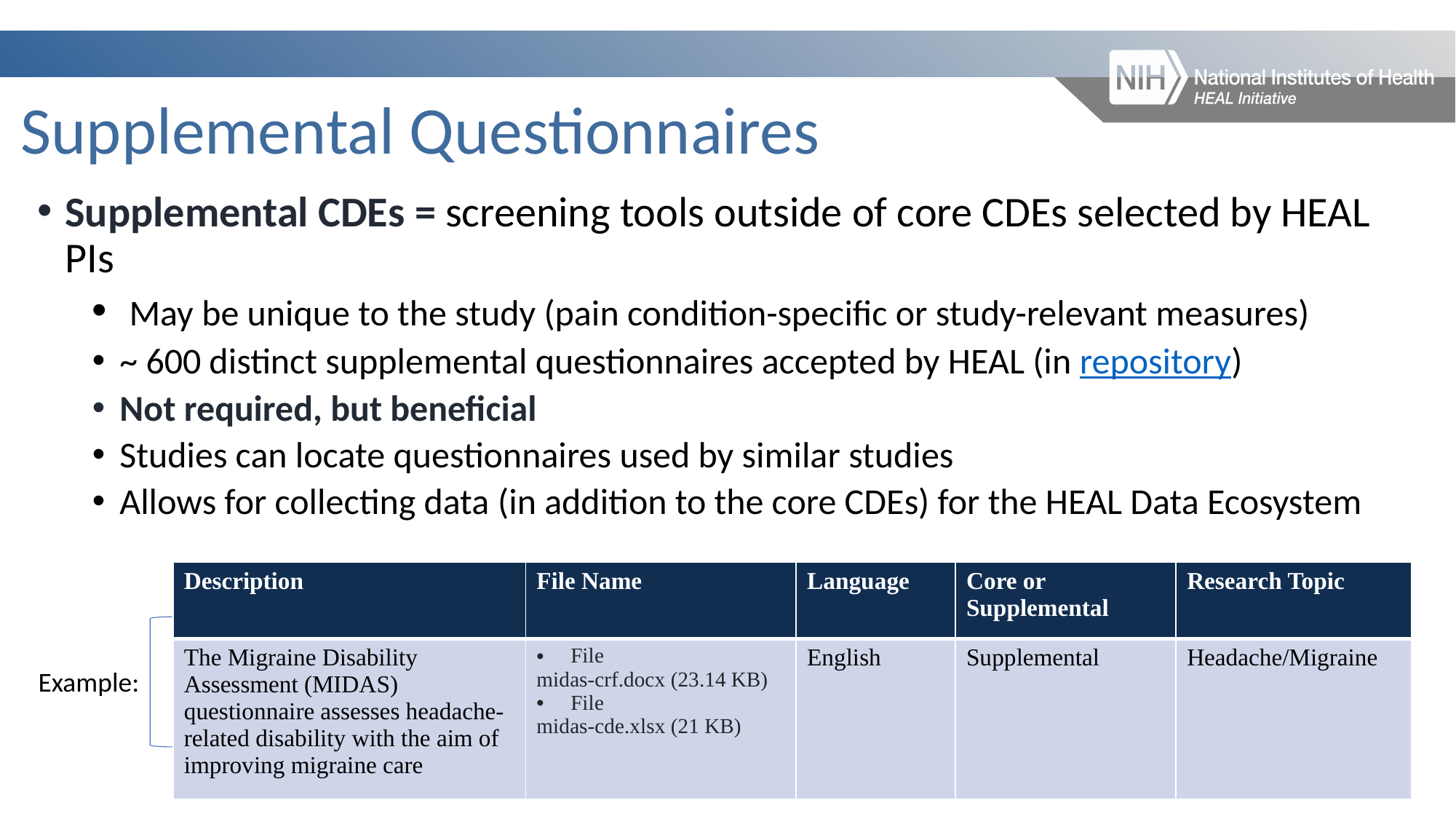

# Supplemental Questionnaires
Supplemental CDEs = screening tools outside of core CDEs selected by HEAL PIs
 May be unique to the study (pain condition-specific or study-relevant measures)
~ 600 distinct supplemental questionnaires accepted by HEAL (in repository)
Not required, but beneficial
Studies can locate questionnaires used by similar studies
Allows for collecting data (in addition to the core CDEs) for the HEAL Data Ecosystem

| Description | File Name | Language | Core or Supplemental | Research Topic |
| --- | --- | --- | --- | --- |
| The Migraine Disability Assessment (MIDAS) questionnaire assesses headache-related disability with the aim of improving migraine care | File midas-crf.docx (23.14 KB) File midas-cde.xlsx (21 KB) | English | Supplemental | Headache/Migraine |

Example: